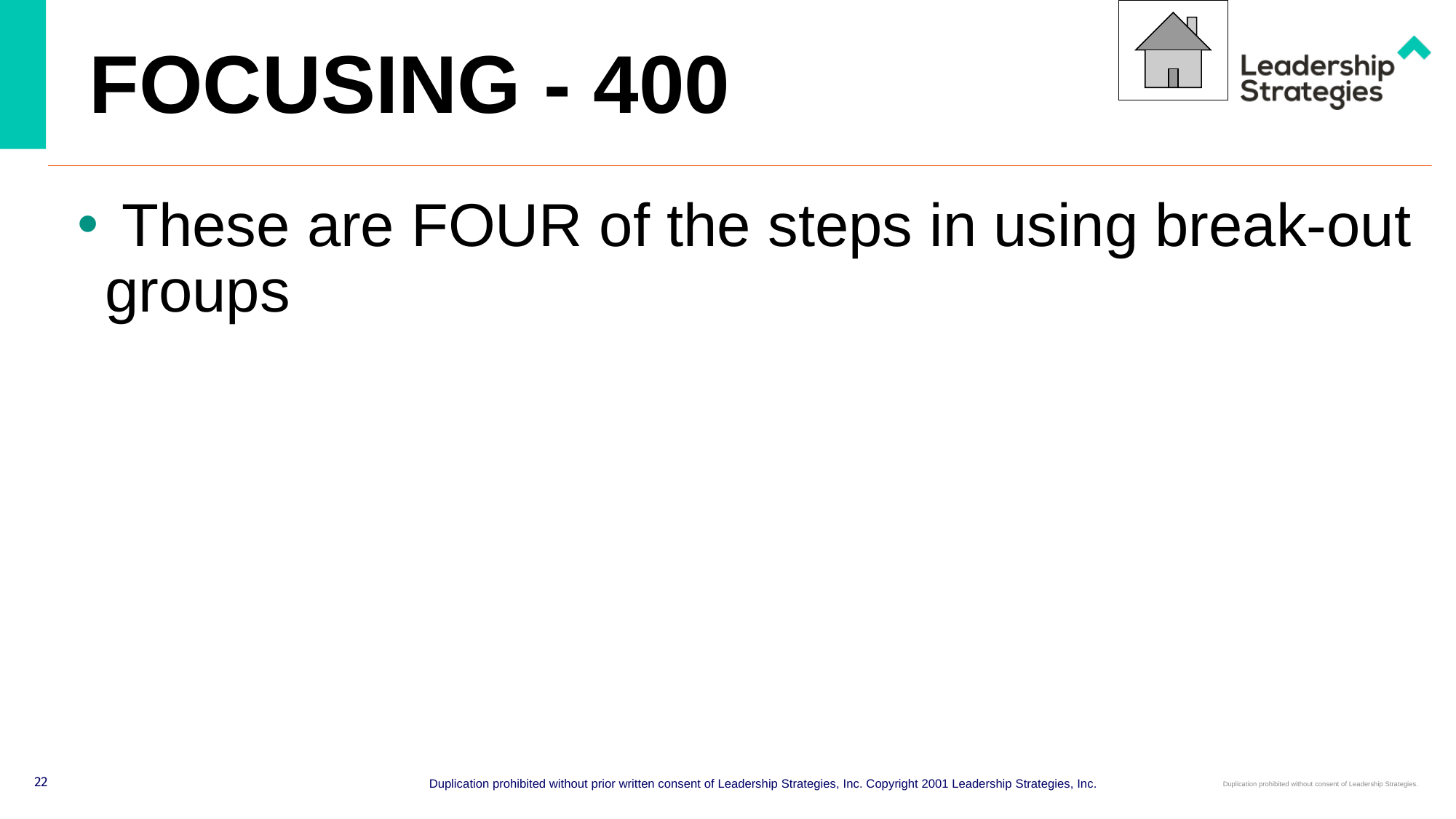

# FOCUSING - 400
 These are FOUR of the steps in using break-out groups
22
Duplication prohibited without prior written consent of Leadership Strategies, Inc. Copyright 2001 Leadership Strategies, Inc.